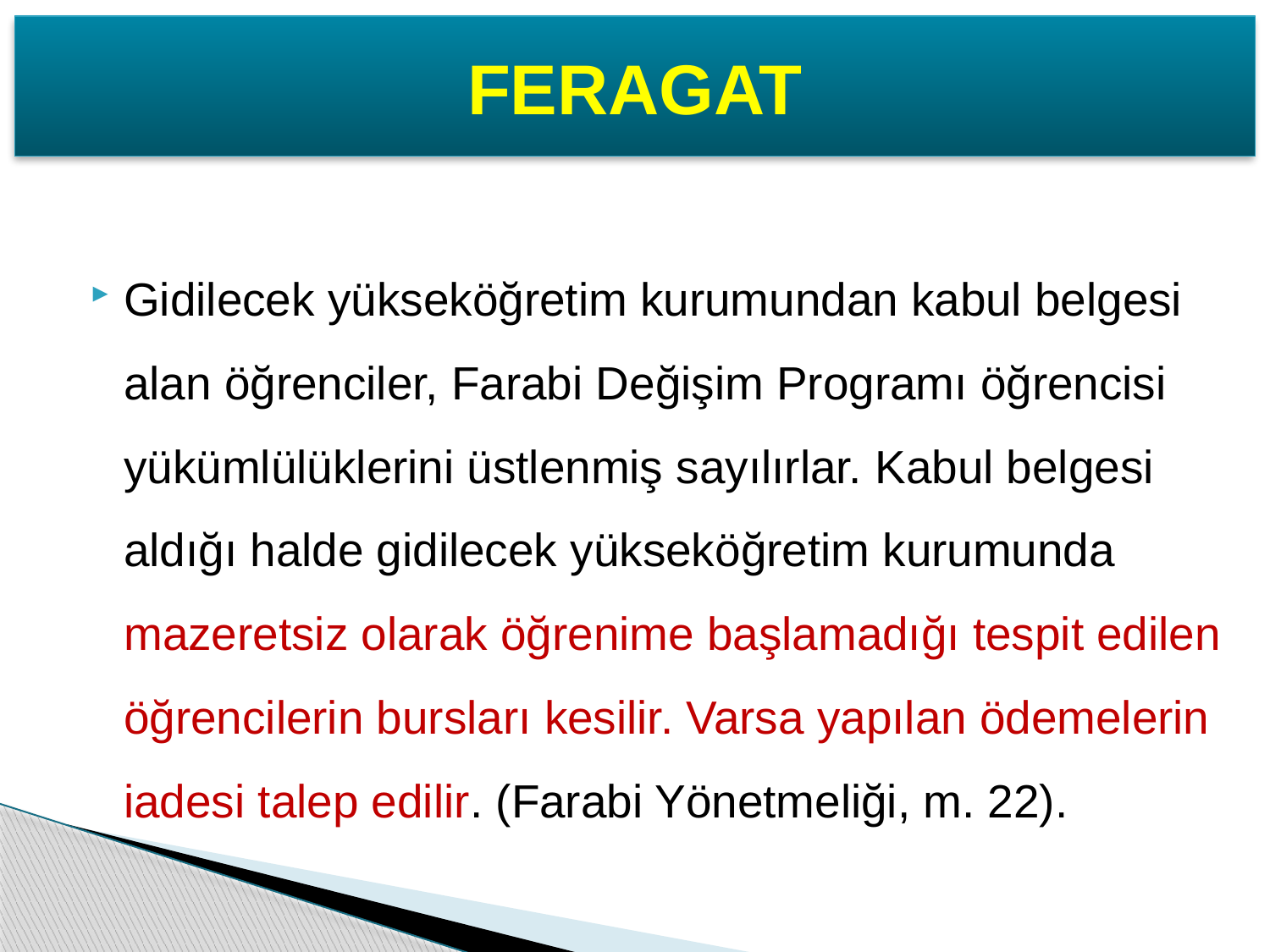

FERAGAT

Gidilecek yükseköğretim kurumundan kabul belgesi alan öğrenciler, Farabi Değişim Programı öğrencisi yükümlülüklerini üstlenmiş sayılırlar. Kabul belgesi aldığı halde gidilecek yükseköğretim kurumunda mazeretsiz olarak öğrenime başlamadığı tespit edilen öğrencilerin bursları kesilir. Varsa yapılan ödemelerin iadesi talep edilir. (Farabi Yönetmeliği, m. 22).